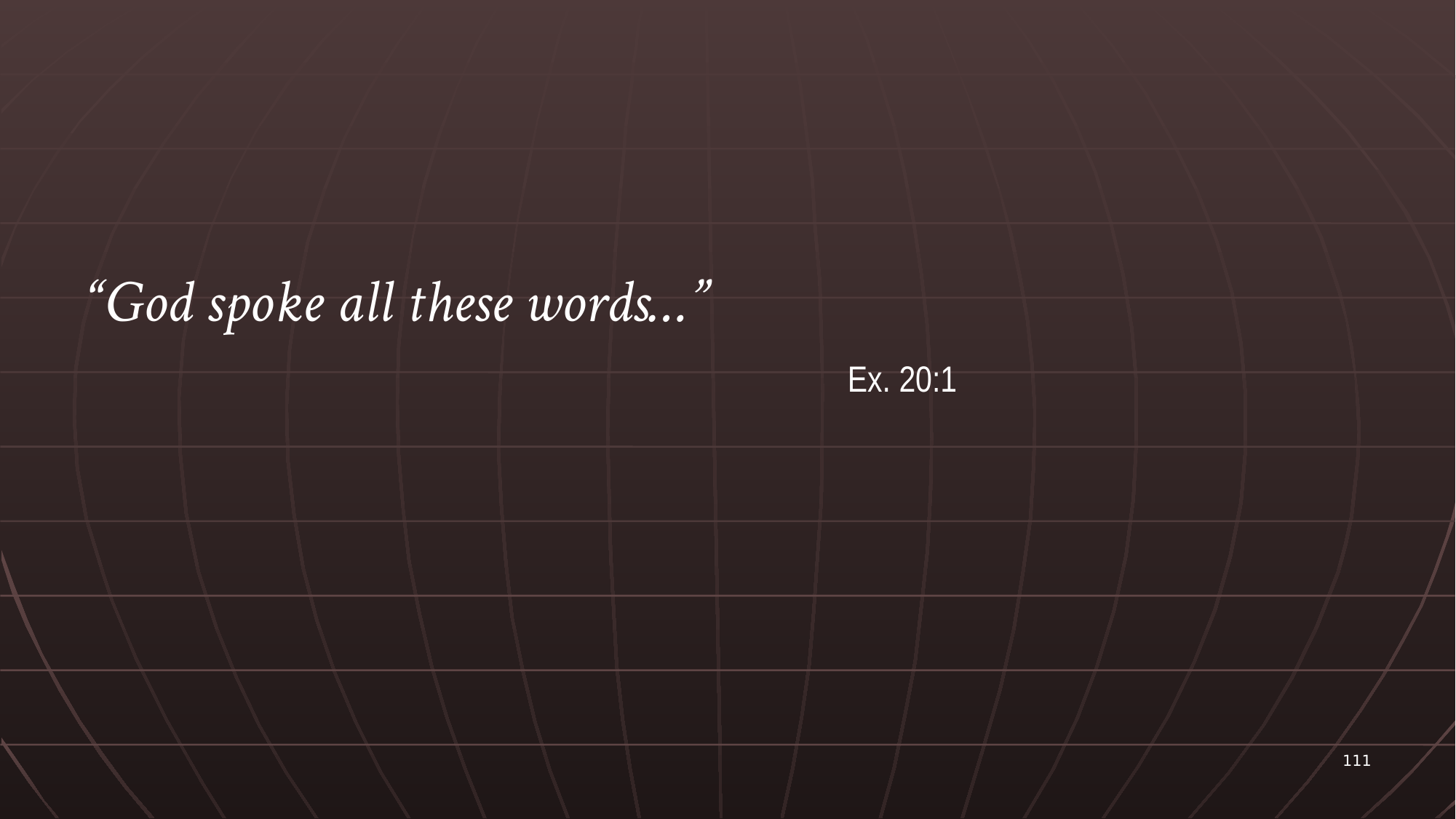

“God spoke all these words…”
							Ex. 20:1
111